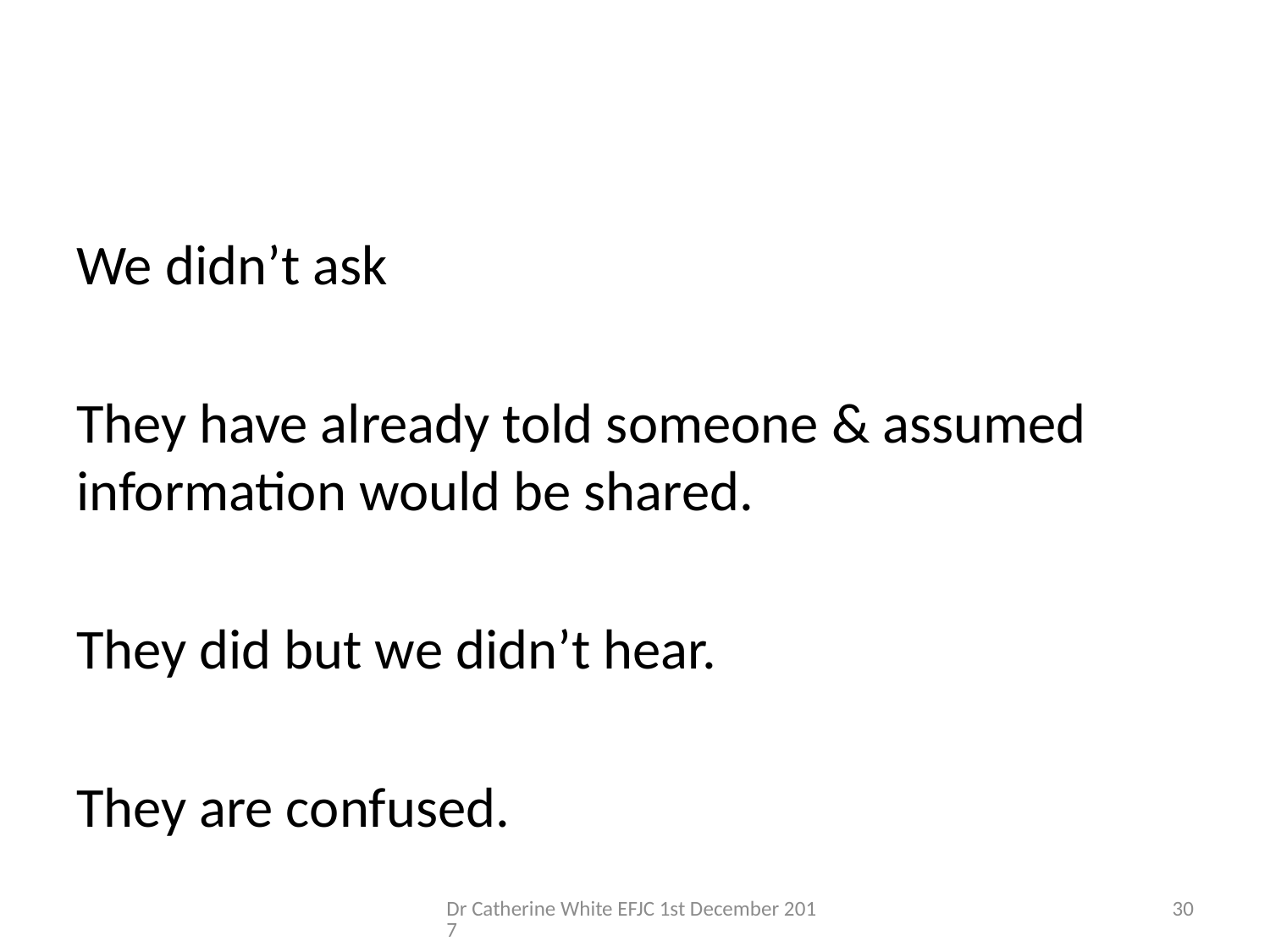

#
We didn’t ask

They have already told someone & assumed information would be shared.

They did but we didn’t hear.

They are confused.
Dr Catherine White EFJC 1st December 2017
30